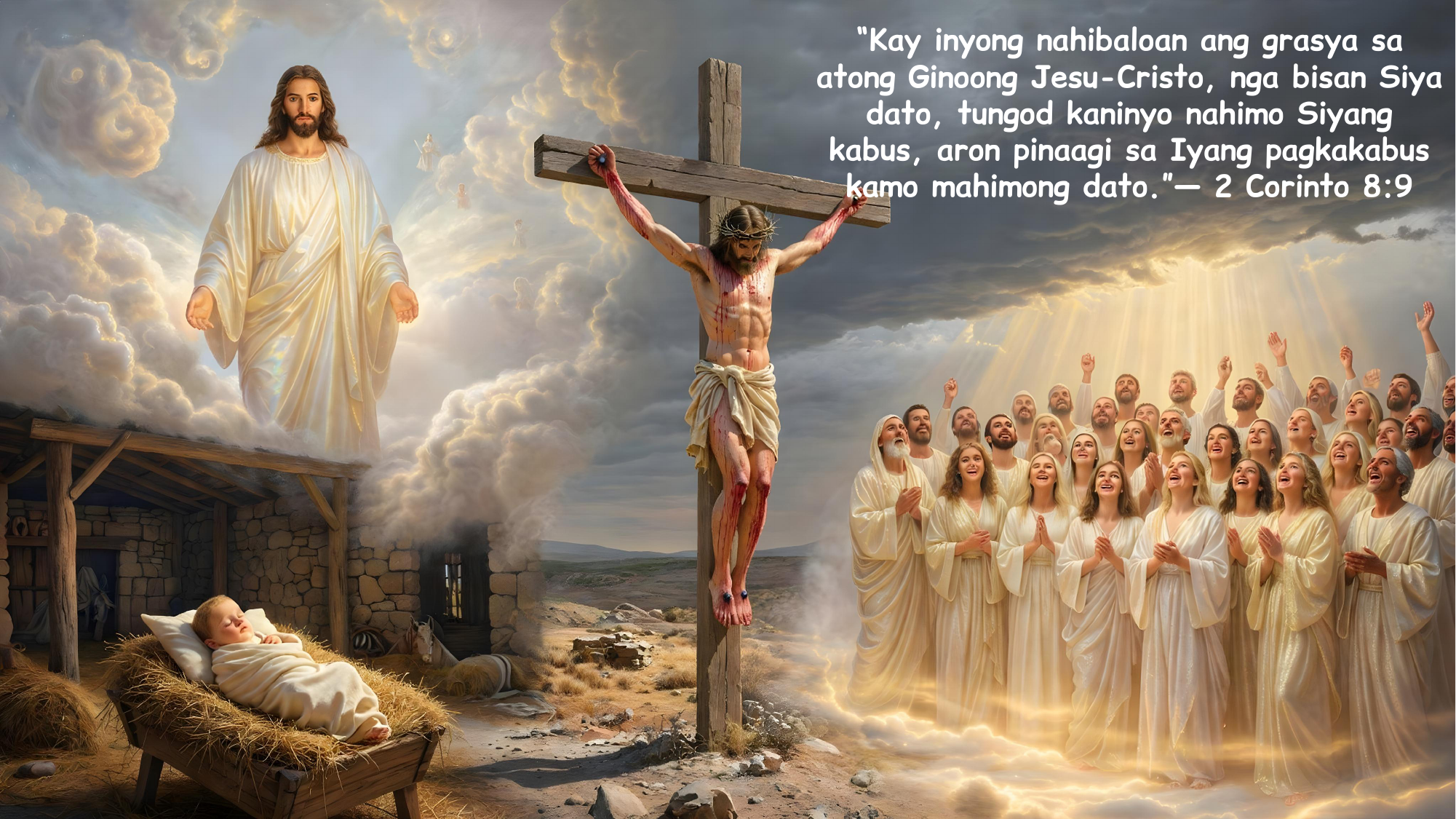

“Kay inyong nahibaloan ang grasya sa atong Ginoong Jesu-Cristo, nga bisan Siya dato, tungod kaninyo nahimo Siyang kabus, aron pinaagi sa Iyang pagkakabus kamo mahimong dato.”— 2 Corinto 8:9